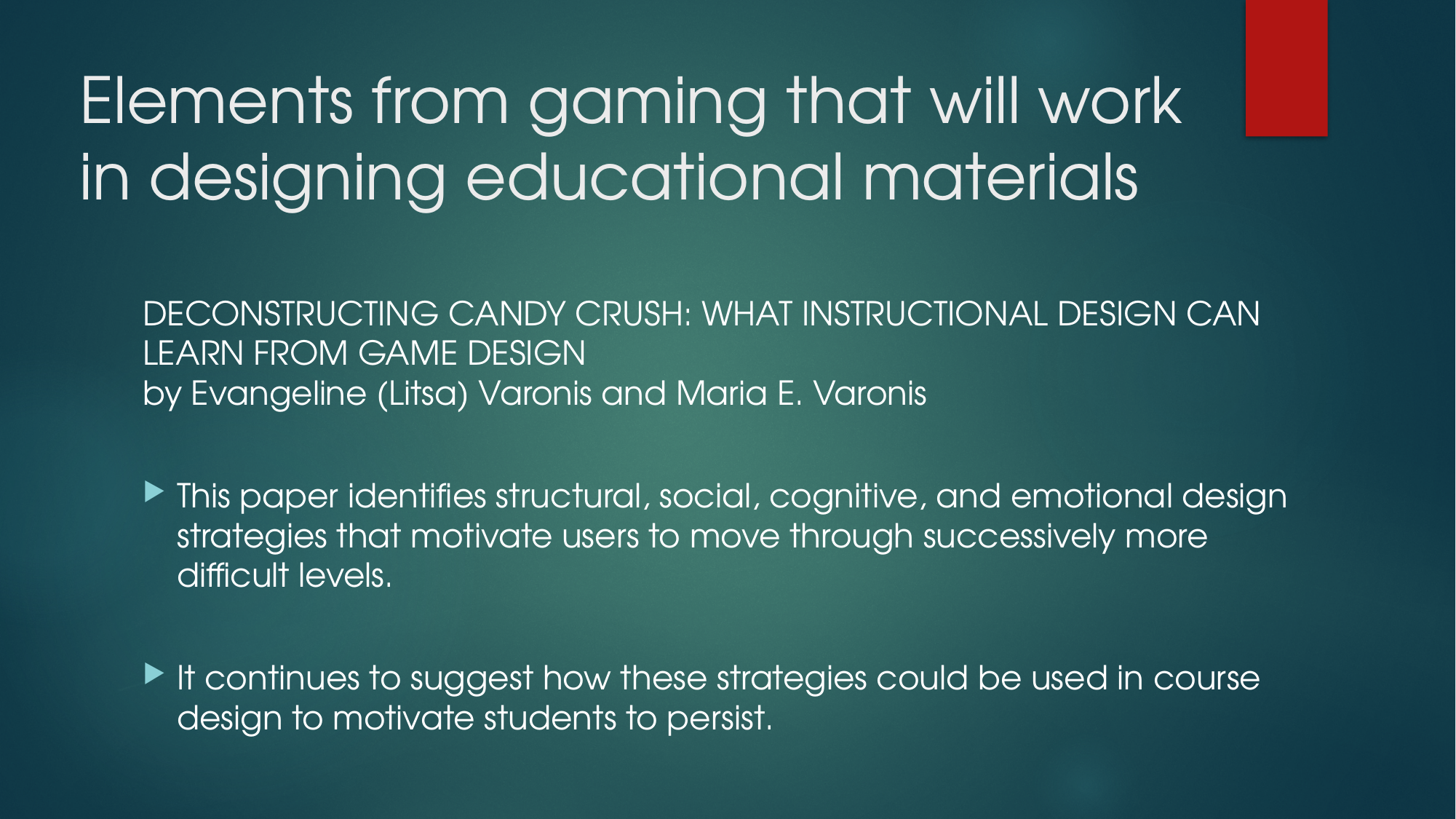

# Elements from gaming that will work in designing educational materials
DECONSTRUCTING CANDY CRUSH: WHAT INSTRUCTIONAL DESIGN CAN LEARN FROM GAME DESIGN
by Evangeline (Litsa) Varonis and Maria E. Varonis

This paper identifies structural, social, cognitive, and emotional design strategies that motivate users to move through successively more difficult levels.

It continues to suggest how these strategies could be used in course design to motivate students to persist.